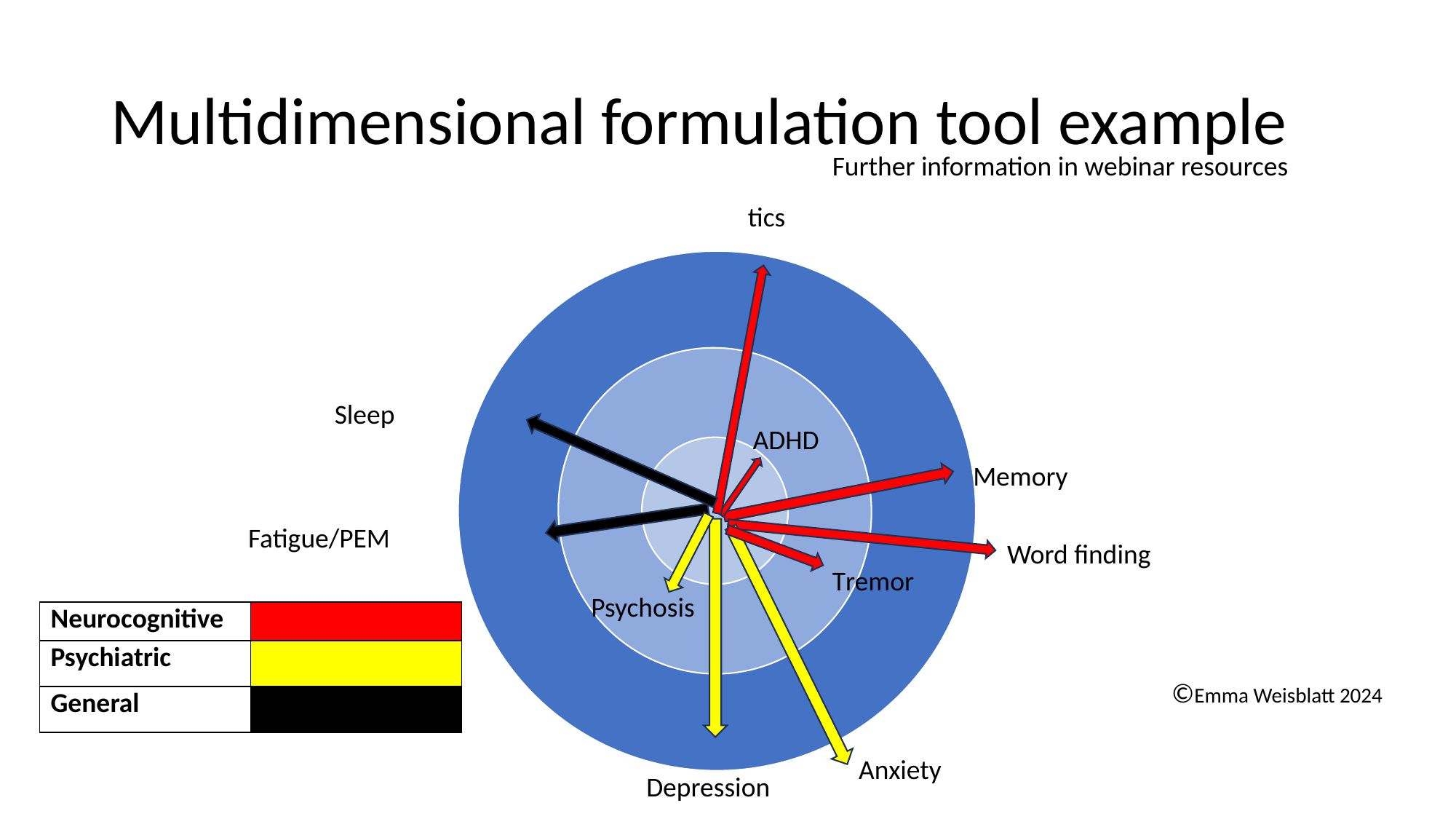

# Multidimensional formulation tool example
Further information in webinar resources

tics

Sleep

ADHD

Memory

Fatigue/PEM

Word finding
Tremor
Psychosis
| Neurocognitive |  |
| --- | --- |
| Psychiatric |  |
| General |  |
©Emma Weisblatt 2024
Anxiety
Depression